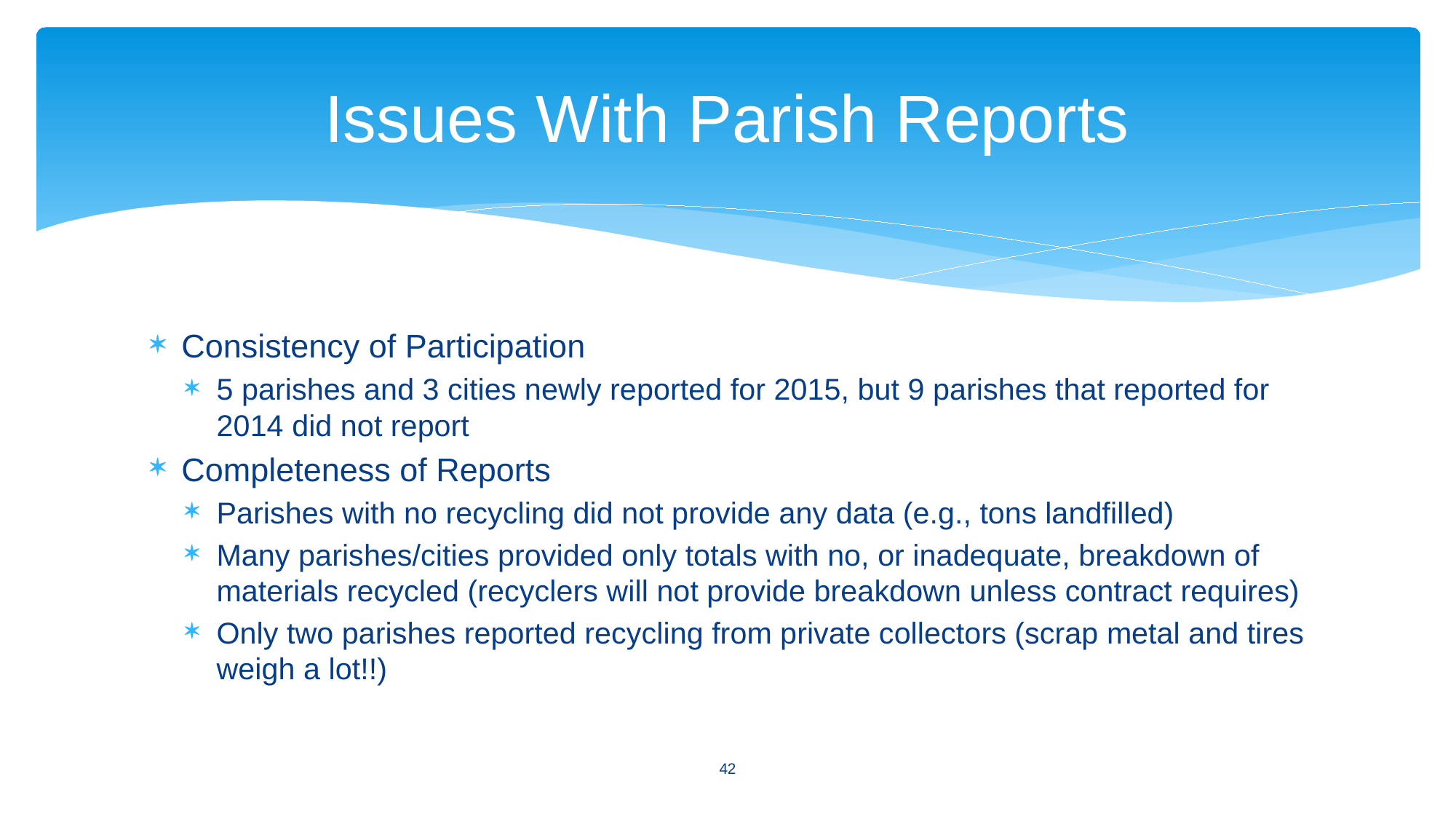

# Issues With Parish Reports
Consistency of Participation
5 parishes and 3 cities newly reported for 2015, but 9 parishes that reported for 2014 did not report
Completeness of Reports
Parishes with no recycling did not provide any data (e.g., tons landfilled)
Many parishes/cities provided only totals with no, or inadequate, breakdown of materials recycled (recyclers will not provide breakdown unless contract requires)
Only two parishes reported recycling from private collectors (scrap metal and tires weigh a lot!!)
42